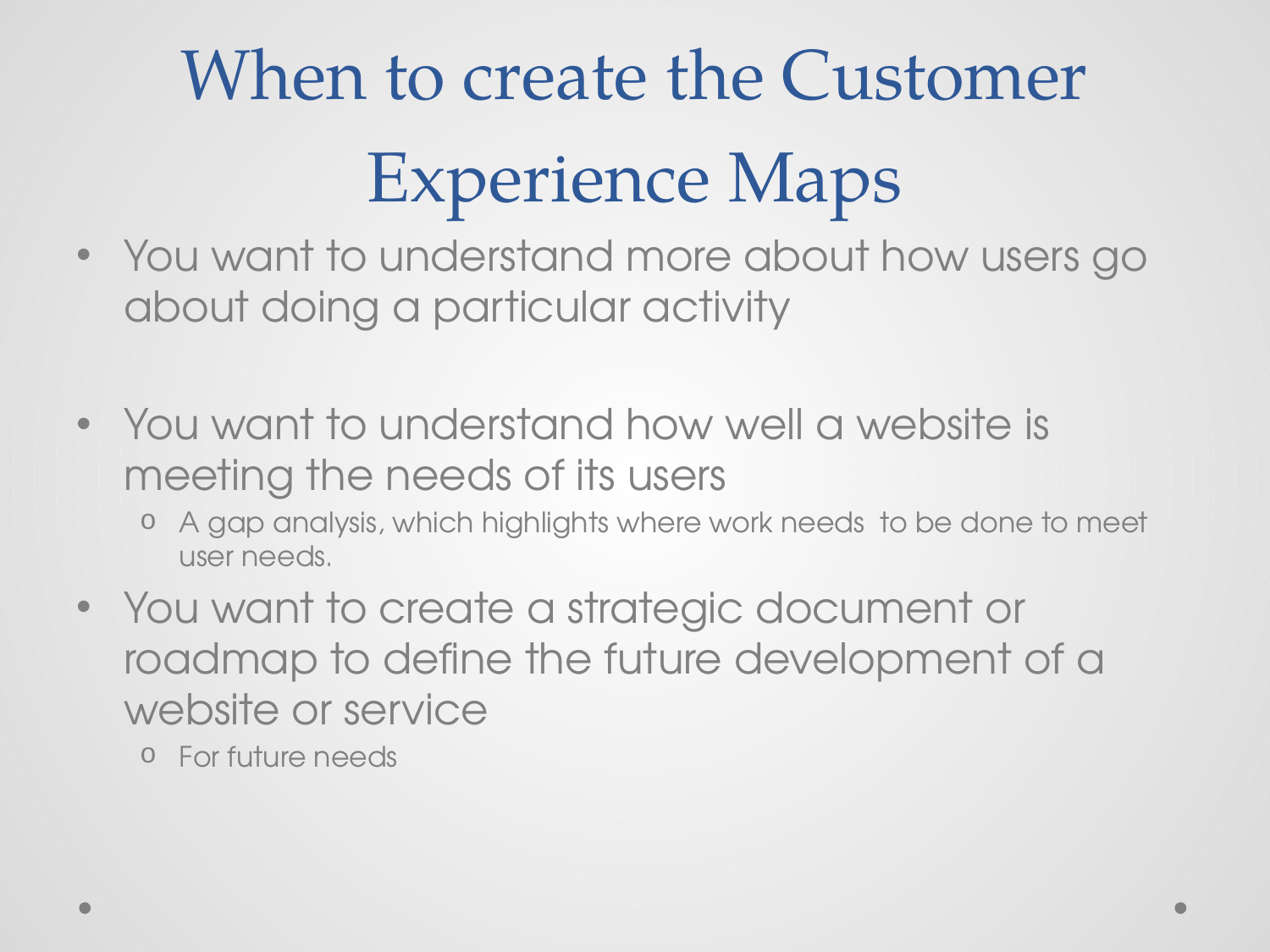

# When to create the Customer Experience Maps
You want to understand more about how users go about doing a particular activity

You want to understand how well a website is meeting the needs of its users
A gap analysis, which highlights where work needs  to be done to meet user needs.
You want to create a strategic document or roadmap to define the future development of a website or service
For future needs